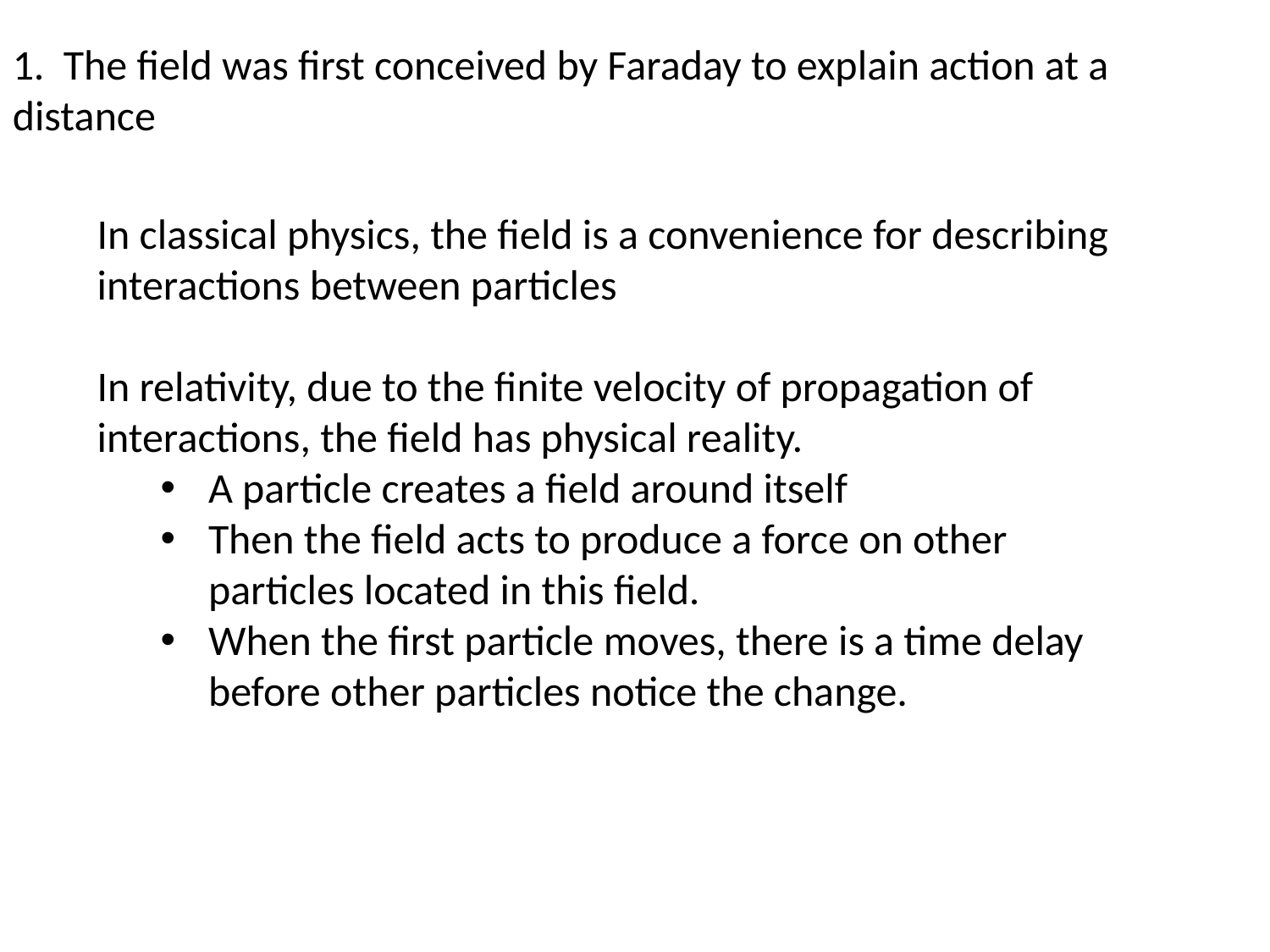

1.  The field was first conceived by Faraday to explain action at a distance
In classical physics, the field is a convenience for describing interactions between particles

In relativity, due to the finite velocity of propagation of interactions, the field has physical reality.
A particle creates a field around itself
Then the field acts to produce a force on other particles located in this field.
When the first particle moves, there is a time delay before other particles notice the change.